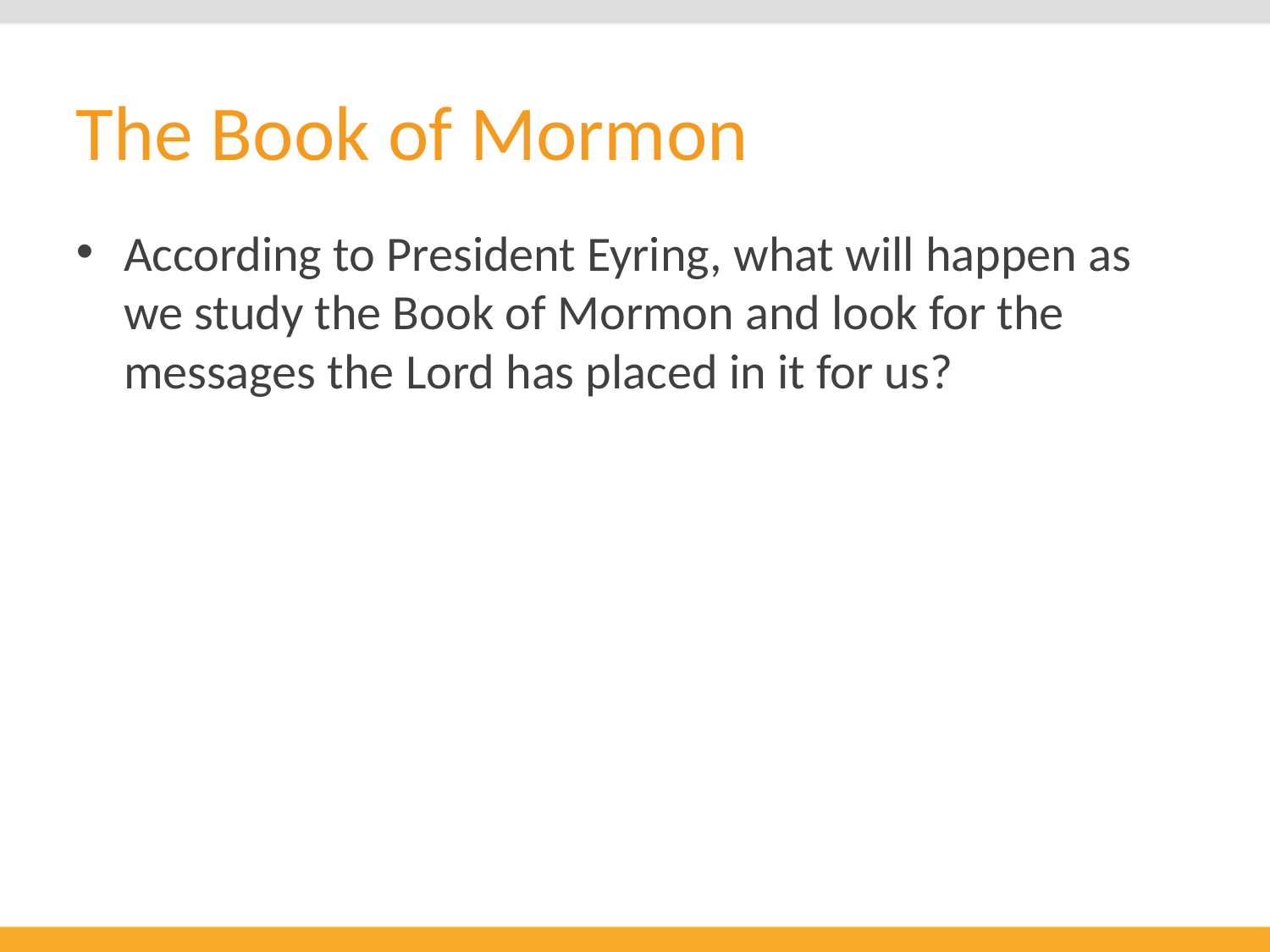

# The Book of Mormon
According to President Eyring, what will happen as we study the Book of Mormon and look for the messages the Lord has placed in it for us?